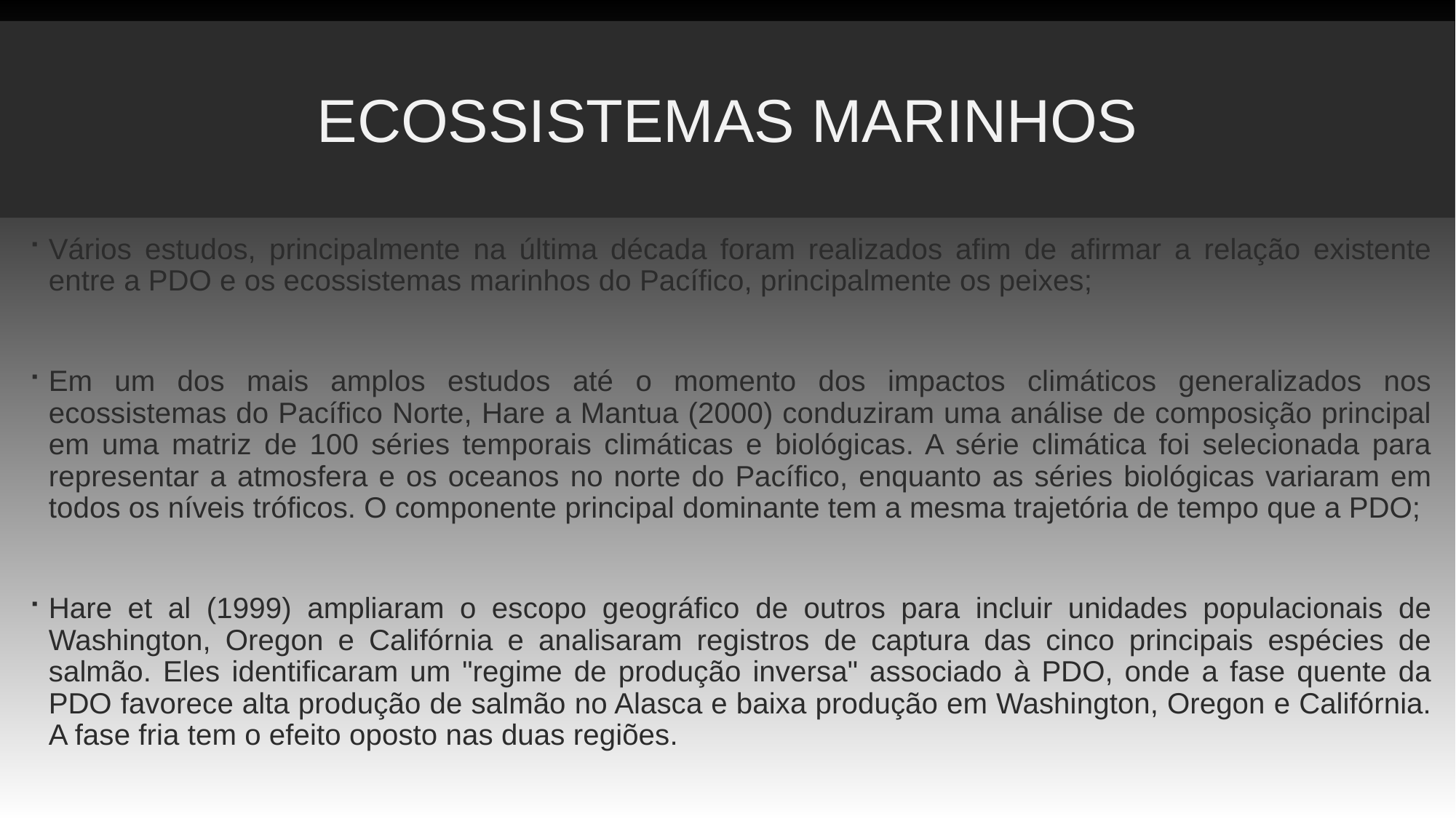

# Ecossistemas marinhos
Vários estudos, principalmente na última década foram realizados afim de afirmar a relação existente entre a PDO e os ecossistemas marinhos do Pacífico, principalmente os peixes;

Em um dos mais amplos estudos até o momento dos impactos climáticos generalizados nos ecossistemas do Pacífico Norte, Hare a Mantua (2000) conduziram uma análise de composição principal em uma matriz de 100 séries temporais climáticas e biológicas. A série climática foi selecionada para representar a atmosfera e os oceanos no norte do Pacífico, enquanto as séries biológicas variaram em todos os níveis tróficos. O componente principal dominante tem a mesma trajetória de tempo que a PDO;

Hare et al (1999) ampliaram o escopo geográfico de outros para incluir unidades populacionais de Washington, Oregon e Califórnia e analisaram registros de captura das cinco principais espécies de salmão. Eles identificaram um "regime de produção inversa" associado à PDO, onde a fase quente da PDO favorece alta produção de salmão no Alasca e baixa produção em Washington, Oregon e Califórnia. A fase fria tem o efeito oposto nas duas regiões.